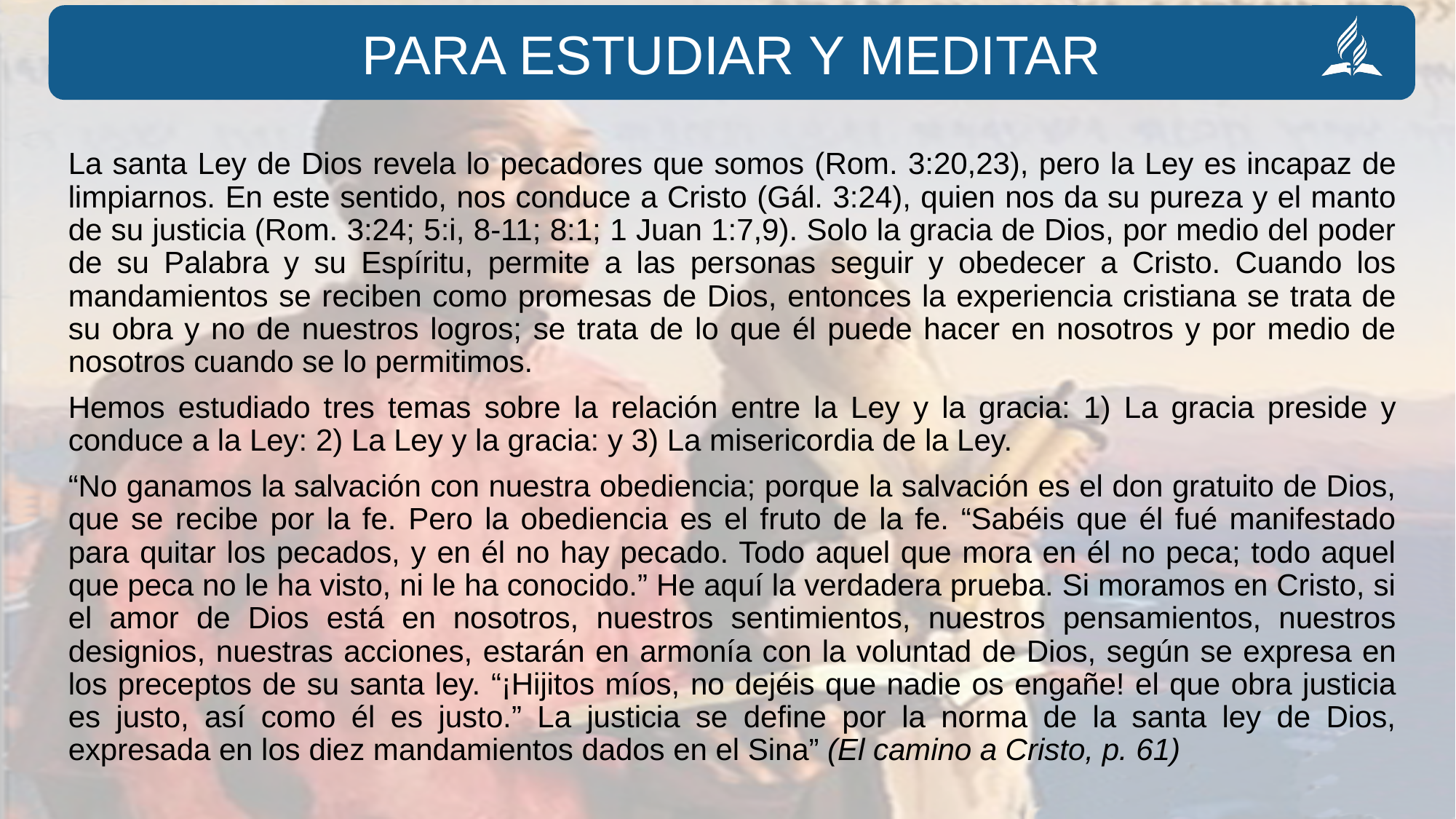

La santa Ley de Dios revela lo pecadores que somos (Rom. 3:20,23), pero la Ley es incapaz de limpiarnos. En este sentido, nos conduce a Cristo (Gál. 3:24), quien nos da su pureza y el manto de su justicia (Rom. 3:24; 5:i, 8-11; 8:1; 1 Juan 1:7,9). Solo la gracia de Dios, por medio del poder de su Palabra y su Espíritu, permite a las personas seguir y obedecer a Cristo. Cuando los mandamientos se reciben como promesas de Dios, entonces la experiencia cristiana se trata de su obra y no de nuestros logros; se trata de lo que él puede hacer en nosotros y por medio de nosotros cuando se lo permitimos.
Hemos estudiado tres temas sobre la relación entre la Ley y la gracia: 1) La gracia preside y conduce a la Ley: 2) La Ley y la gracia: y 3) La misericordia de la Ley.
“No ganamos la salvación con nuestra obediencia; porque la salvación es el don gratuito de Dios, que se recibe por la fe. Pero la obediencia es el fruto de la fe. “Sabéis que él fué manifestado para quitar los pecados, y en él no hay pecado. Todo aquel que mora en él no peca; todo aquel que peca no le ha visto, ni le ha conocido.” He aquí la verdadera prueba. Si moramos en Cristo, si el amor de Dios está en nosotros, nuestros sentimientos, nuestros pensamientos, nuestros designios, nuestras acciones, estarán en armonía con la voluntad de Dios, según se expresa en los preceptos de su santa ley. “¡Hijitos míos, no dejéis que nadie os engañe! el que obra justicia es justo, así como él es justo.” La justicia se define por la norma de la santa ley de Dios, expresada en los diez mandamientos dados en el Sina” (El camino a Cristo, p. 61)